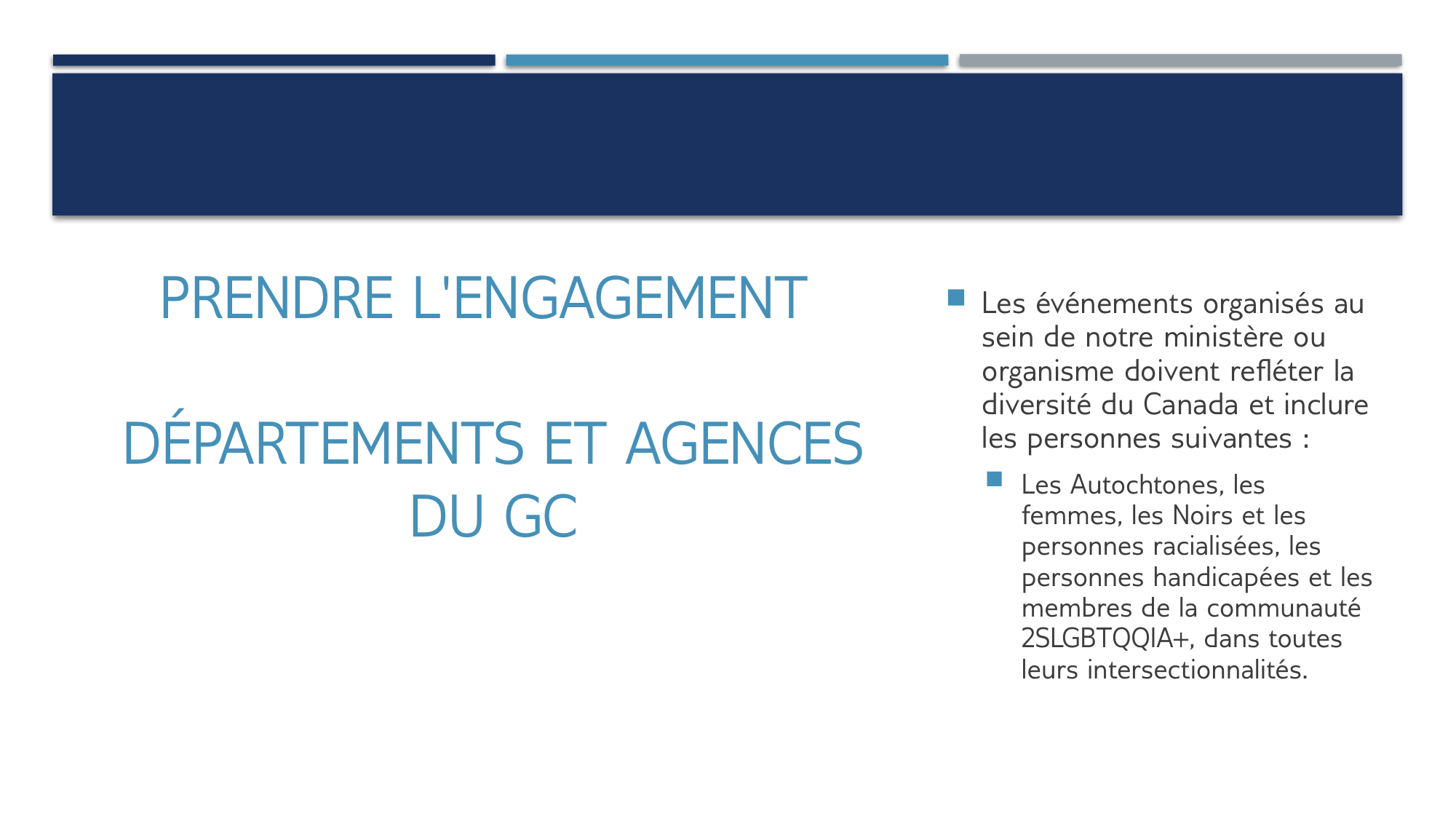

# Prendre l'engagement Départements et agences du GC

Les événements organisés au sein de notre ministère ou organisme doivent refléter la diversité du Canada et inclure les personnes suivantes :
Les Autochtones, les femmes, les Noirs et les personnes racialisées, les personnes handicapées et les membres de la communauté 2SLGBTQQIA+, dans toutes leurs intersectionnalités.